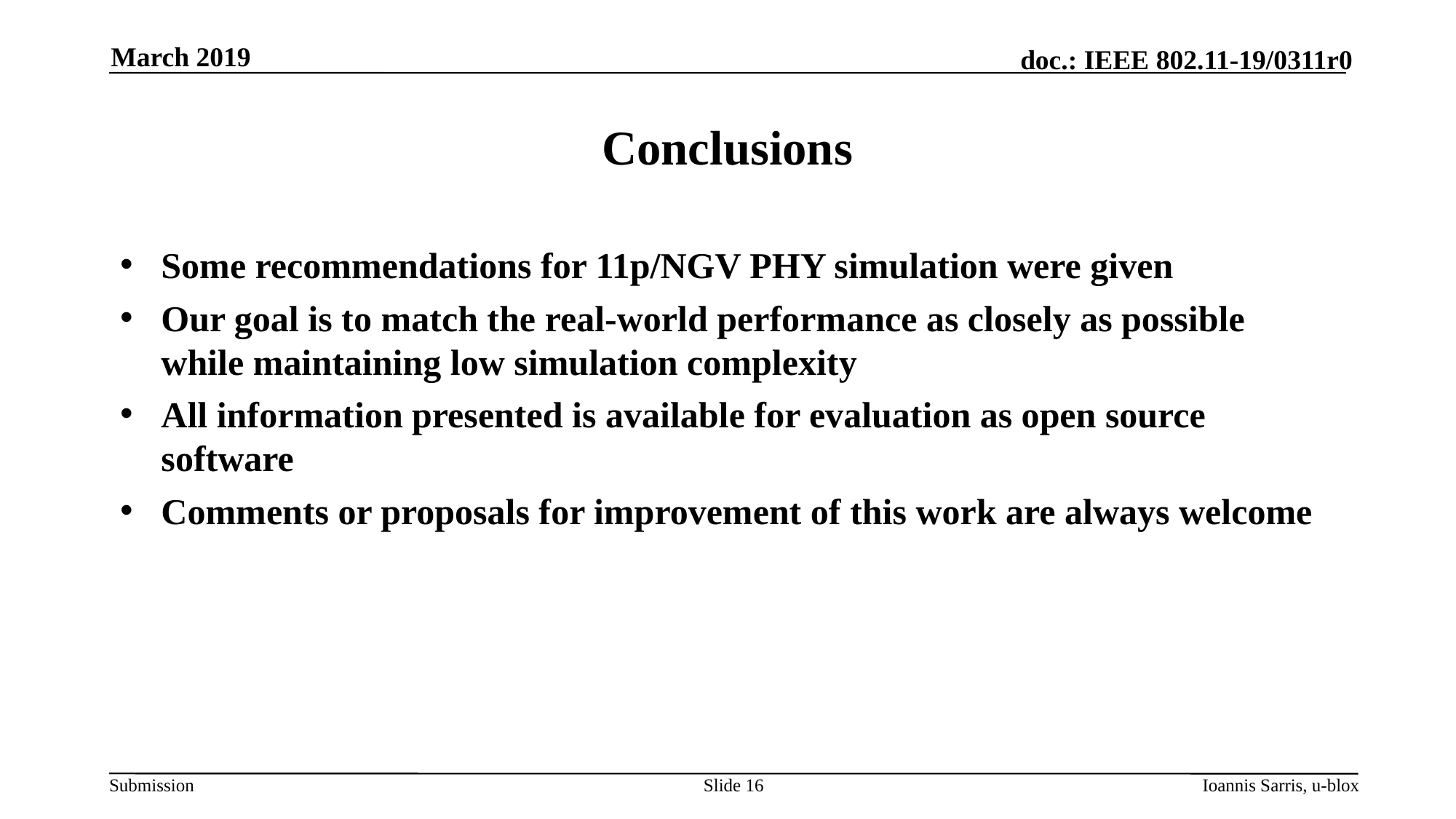

March 2019
# Conclusions
Some recommendations for 11p/NGV PHY simulation were given
Our goal is to match the real-world performance as closely as possible while maintaining low simulation complexity
All information presented is available for evaluation as open source software
Comments or proposals for improvement of this work are always welcome
Slide 16
Ioannis Sarris, u-blox